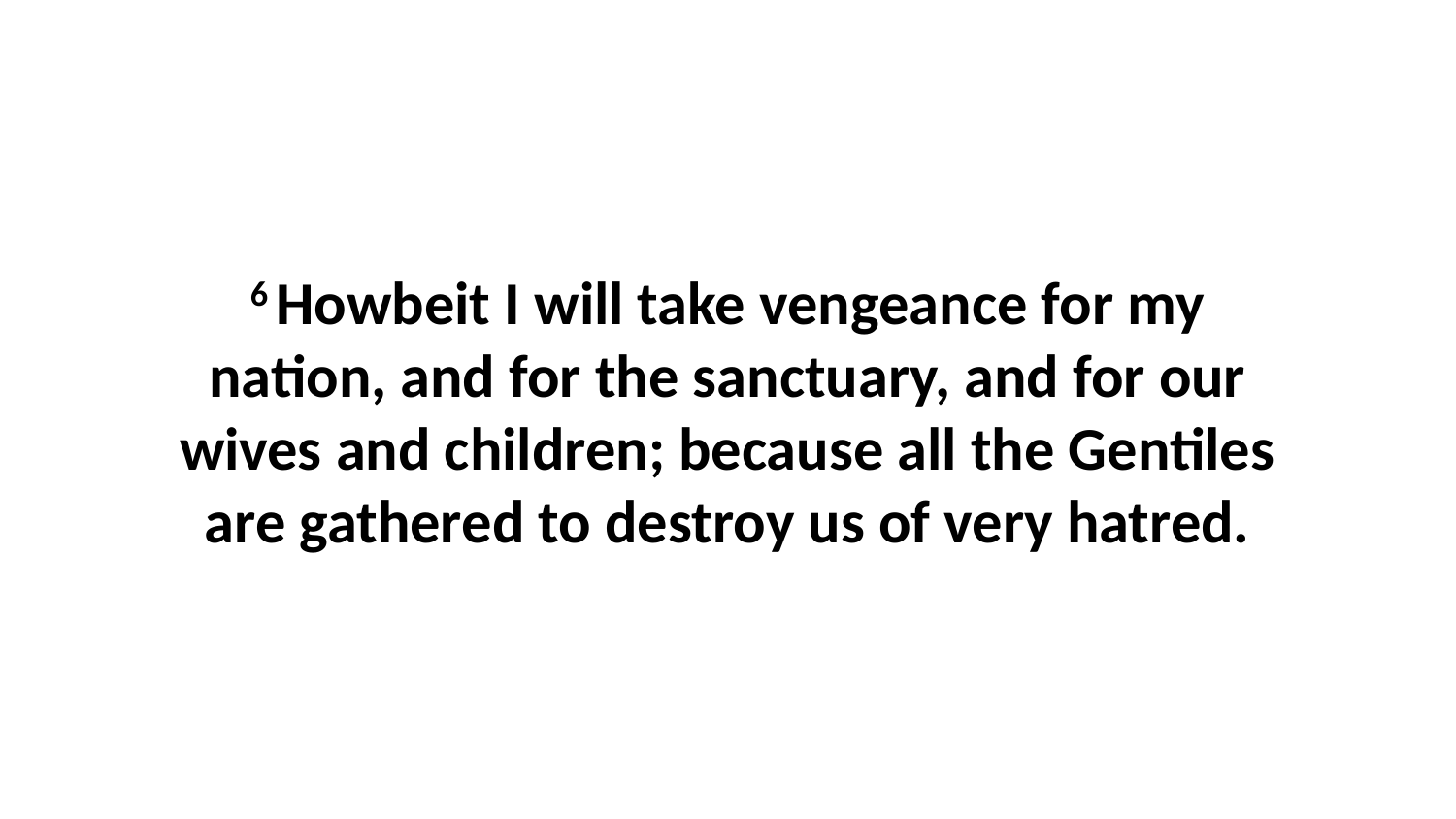

6 Howbeit I will take vengeance for my nation, and for the sanctuary, and for our wives and children; because all the Gentiles are gathered to destroy us of very hatred.